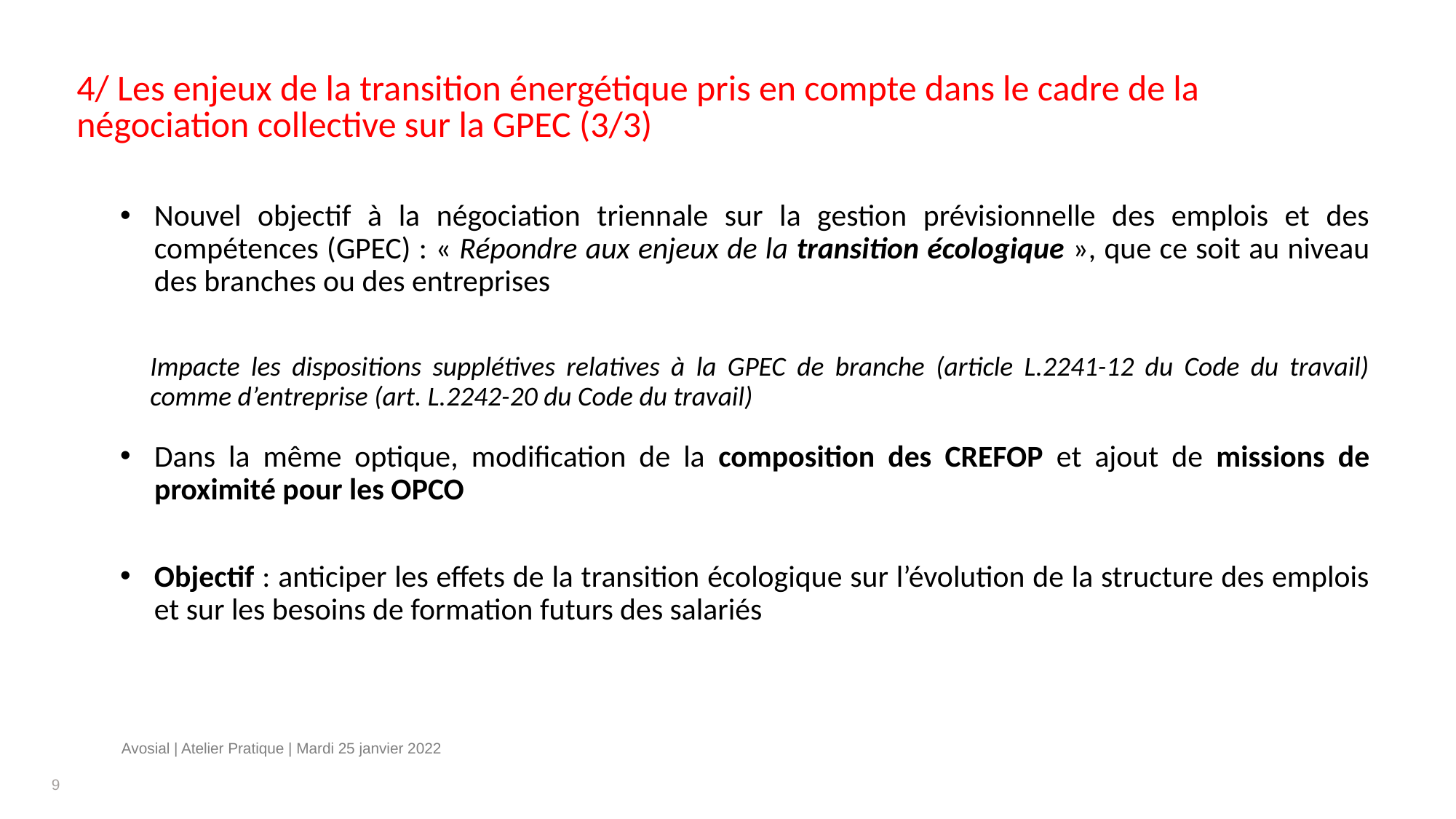

4/ Les enjeux de la transition énergétique pris en compte dans le cadre de la négociation collective sur la GPEC (3/3)

Nouvel objectif à la négociation triennale sur la gestion prévisionnelle des emplois et des compétences (GPEC) : « Répondre aux enjeux de la transition écologique », que ce soit au niveau des branches ou des entreprises

Impacte les dispositions supplétives relatives à la GPEC de branche (article L.2241-12 du Code du travail) comme d’entreprise (art. L.2242-20 du Code du travail)

Dans la même optique, modification de la composition des CREFOP et ajout de missions de proximité pour les OPCO

Objectif : anticiper les effets de la transition écologique sur l’évolution de la structure des emplois et sur les besoins de formation futurs des salariés
Avosial | Atelier Pratique | Mardi 25 janvier 2022
9